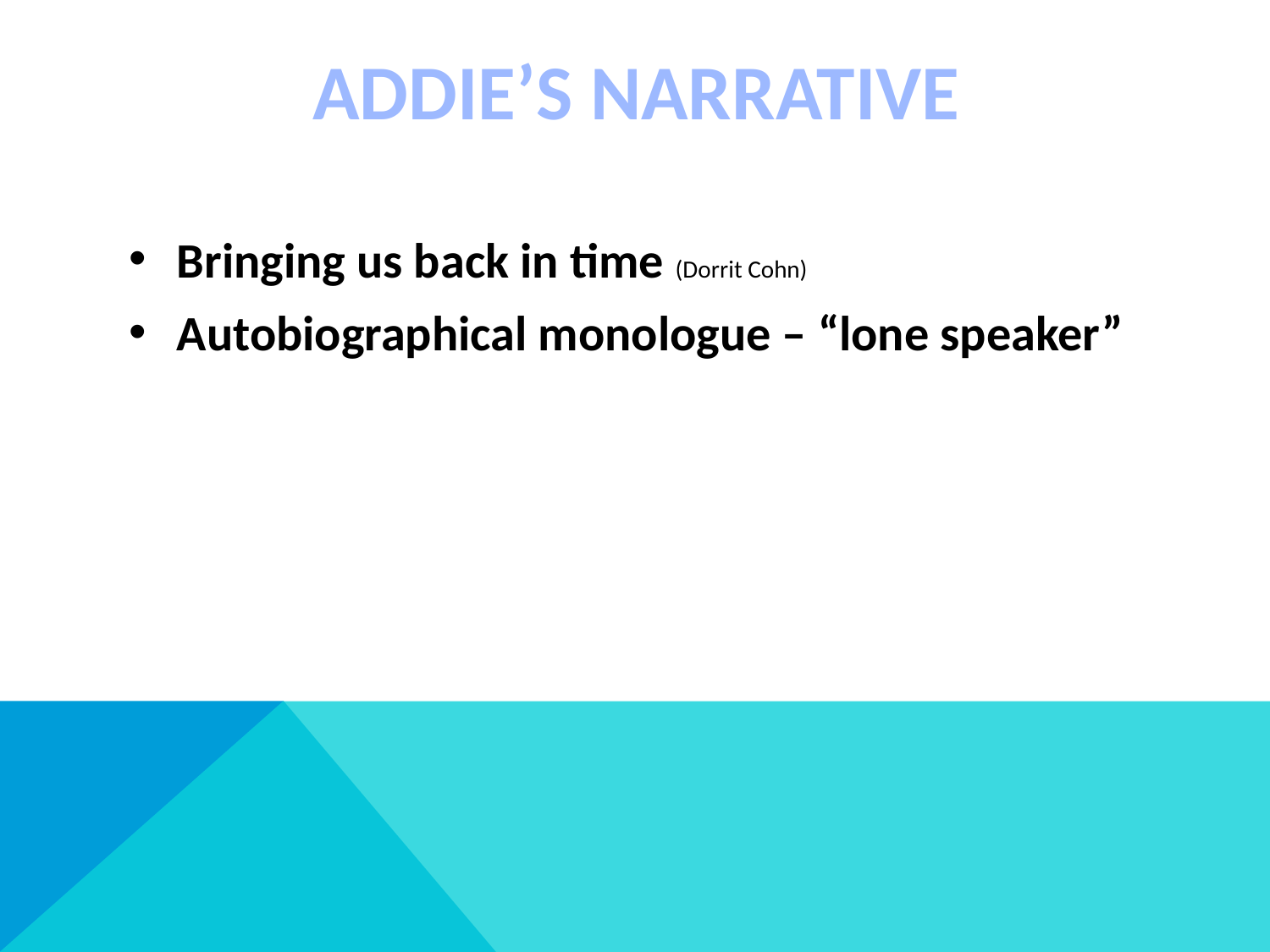

# ADDIE’S NARRATIVE
Bringing us back in time (Dorrit Cohn)
Autobiographical monologue – “lone speaker”